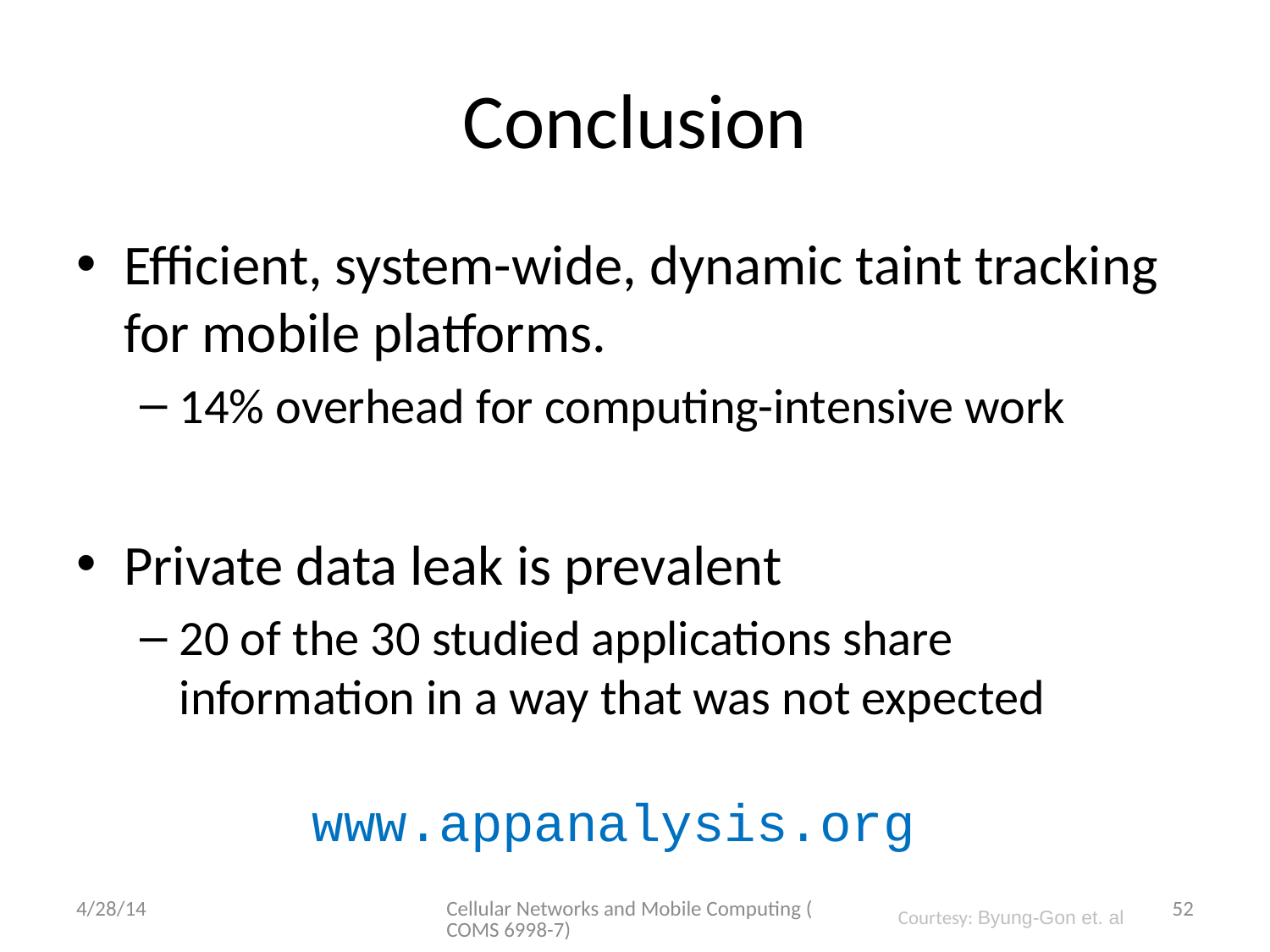

# Conclusion
Efficient, system-wide, dynamic taint tracking for mobile platforms.
14% overhead for computing-intensive work

Private data leak is prevalent
20 of the 30 studied applications share information in a way that was not expected

www.appanalysis.org
4/28/14
Cellular Networks and Mobile Computing (COMS 6998-7)
52
Courtesy: Byung-Gon et. al